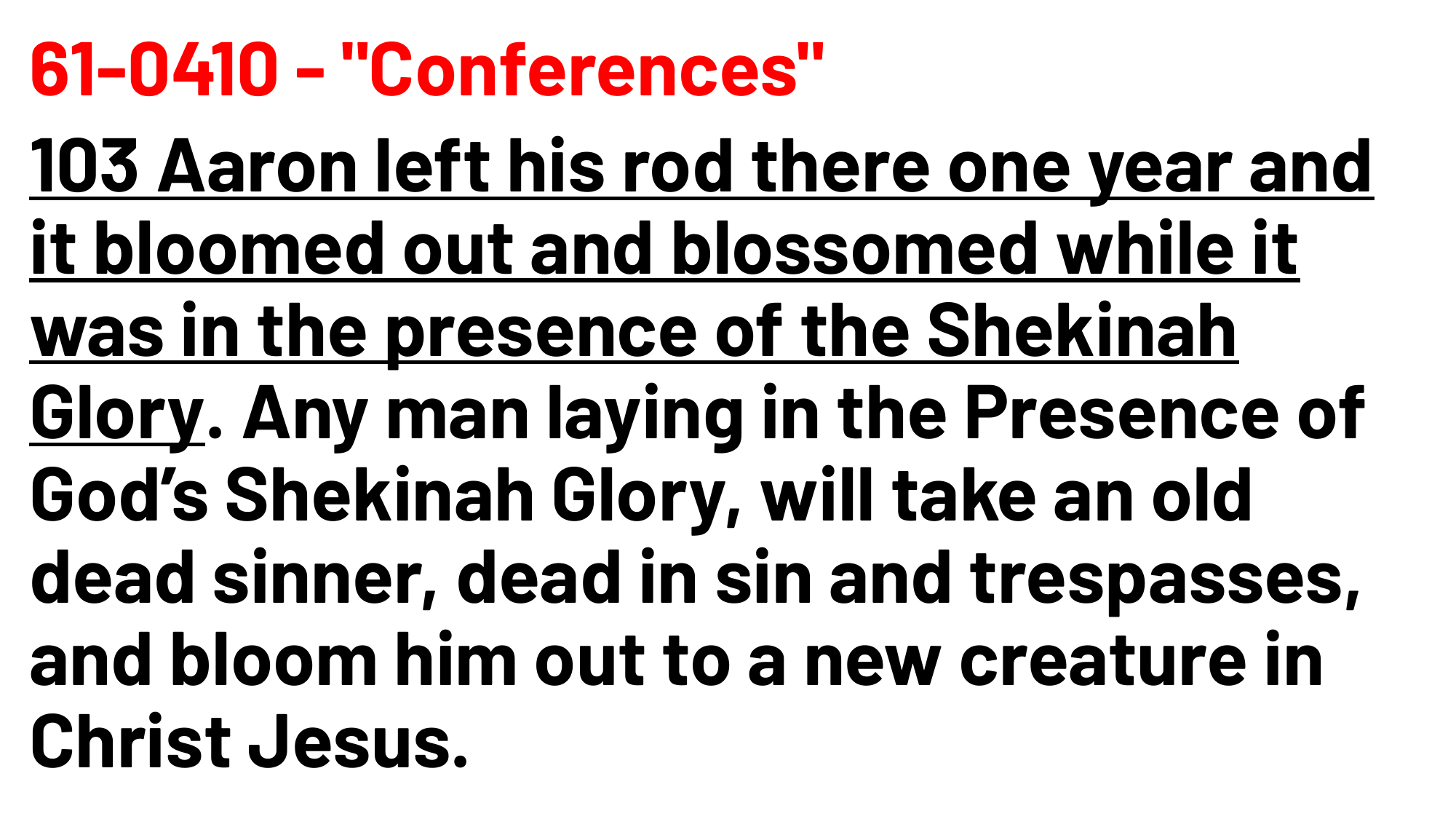

61-0410 - "Conferences"
103 Aaron left his rod there one year and it bloomed out and blossomed while it was in the presence of the Shekinah Glory. Any man laying in the Presence of God’s Shekinah Glory, will take an old dead sinner, dead in sin and trespasses, and bloom him out to a new creature in Christ Jesus.